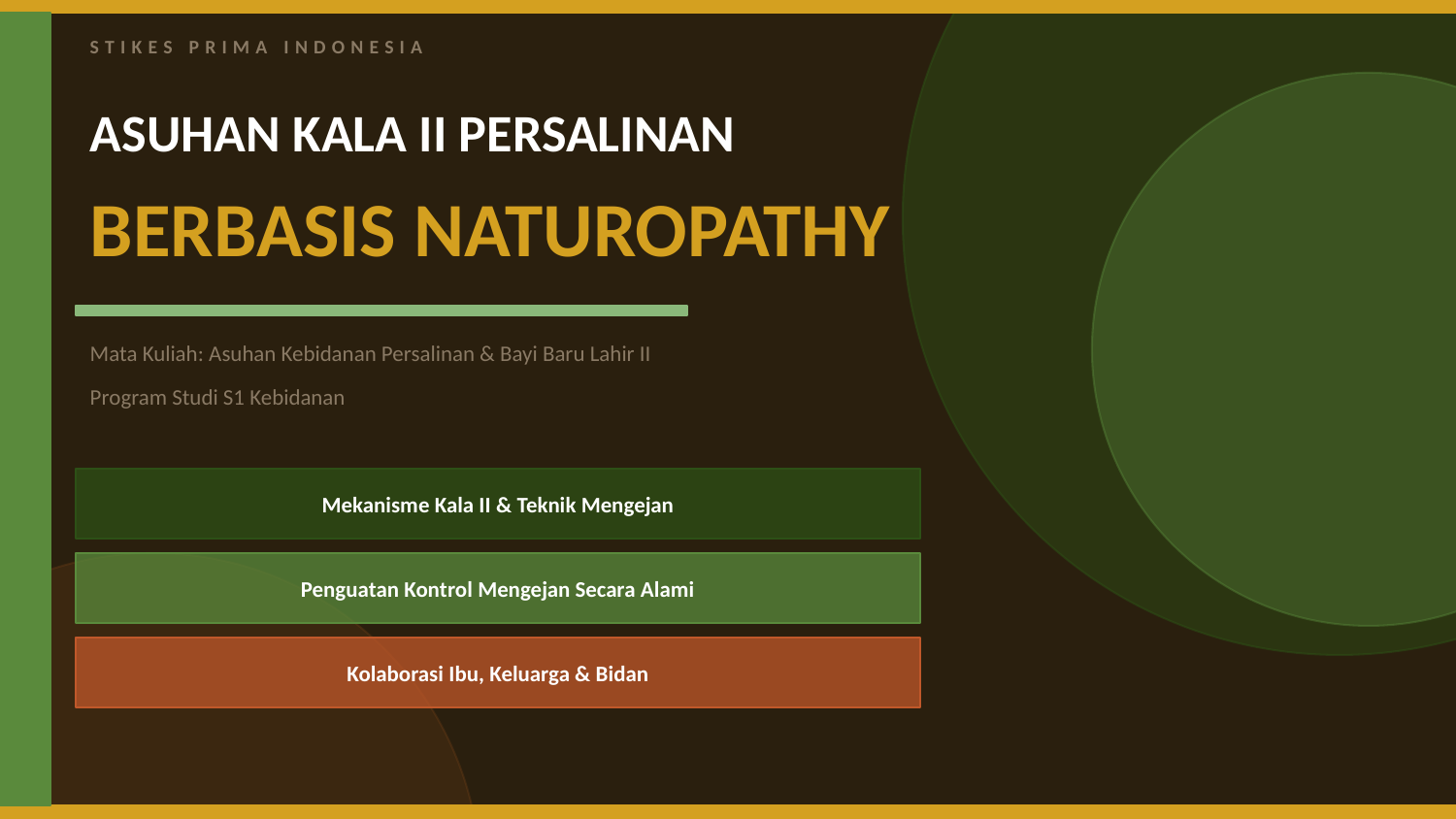

STIKES PRIMA INDONESIA

ASUHAN KALA II PERSALINAN
BERBASIS NATUROPATHY

Mata Kuliah: Asuhan Kebidanan Persalinan & Bayi Baru Lahir II
Program Studi S1 Kebidanan

Mekanisme Kala II & Teknik Mengejan

Penguatan Kontrol Mengejan Secara Alami

Kolaborasi Ibu, Keluarga & Bidan